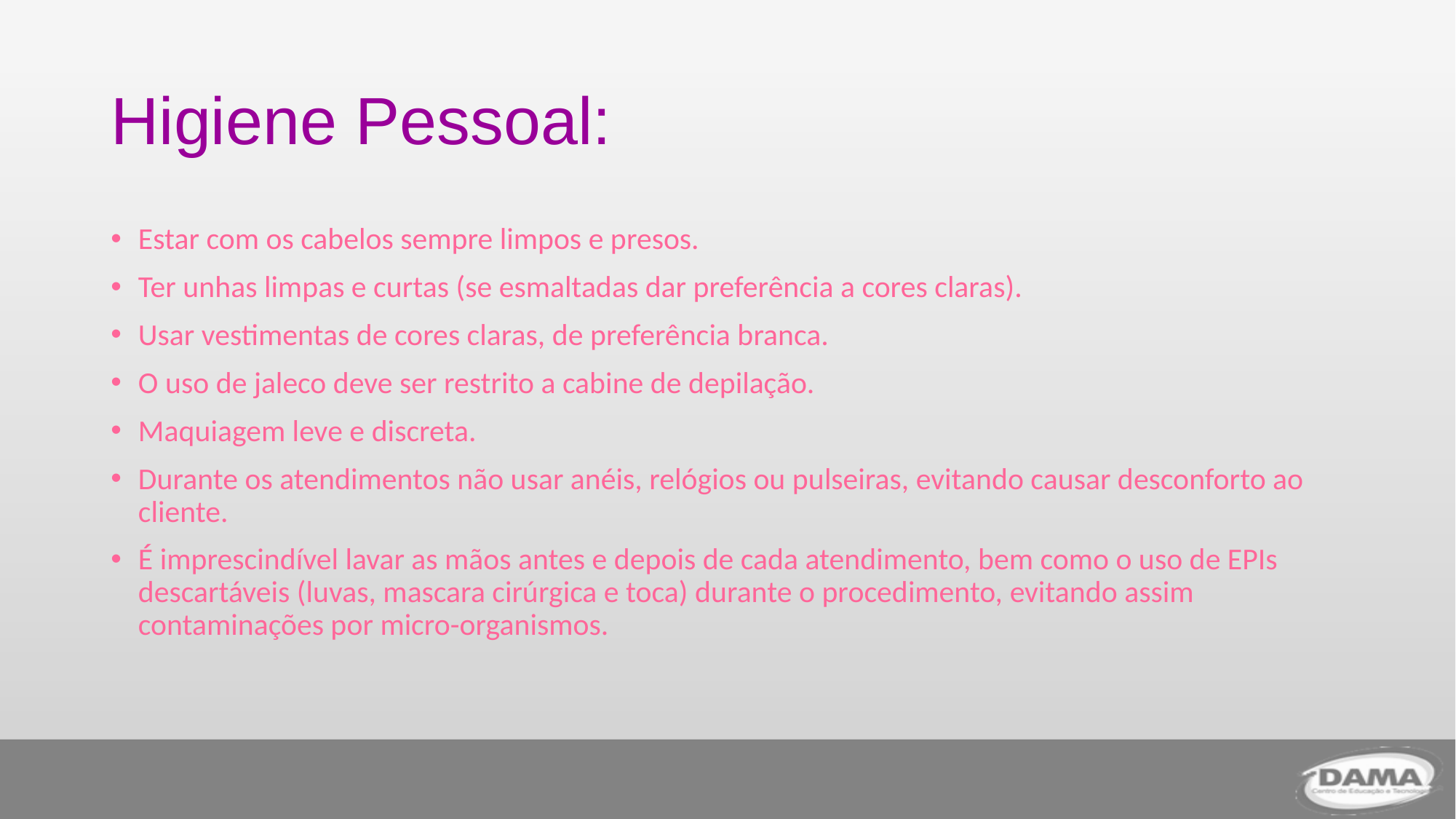

# Higiene Pessoal:
Estar com os cabelos sempre limpos e presos.
Ter unhas limpas e curtas (se esmaltadas dar preferência a cores claras).
Usar vestimentas de cores claras, de preferência branca.
O uso de jaleco deve ser restrito a cabine de depilação.
Maquiagem leve e discreta.
Durante os atendimentos não usar anéis, relógios ou pulseiras, evitando causar desconforto ao cliente.
É imprescindível lavar as mãos antes e depois de cada atendimento, bem como o uso de EPIs descartáveis (luvas, mascara cirúrgica e toca) durante o procedimento, evitando assim contaminações por micro-organismos.